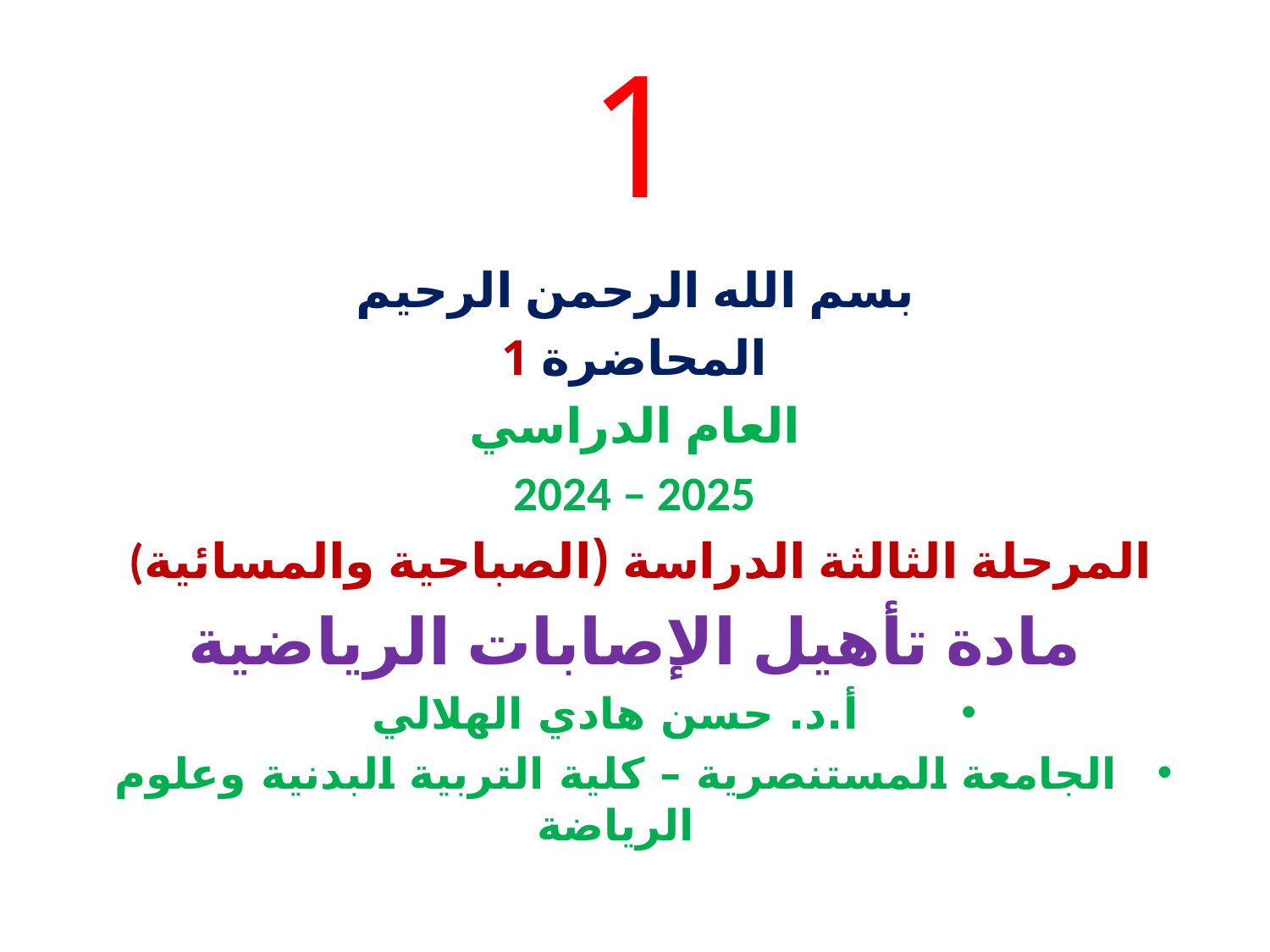

# 1
بسم الله الرحمن الرحيم
المحاضرة 1
العام الدراسي
2024 – 2025
 (المرحلة الثالثة الدراسة (الصباحية والمسائية
مادة تأهيل الإصابات الرياضية
أ.د. حسن هادي الهلالي
الجامعة المستنصرية – كلية التربية البدنية وعلوم الرياضة